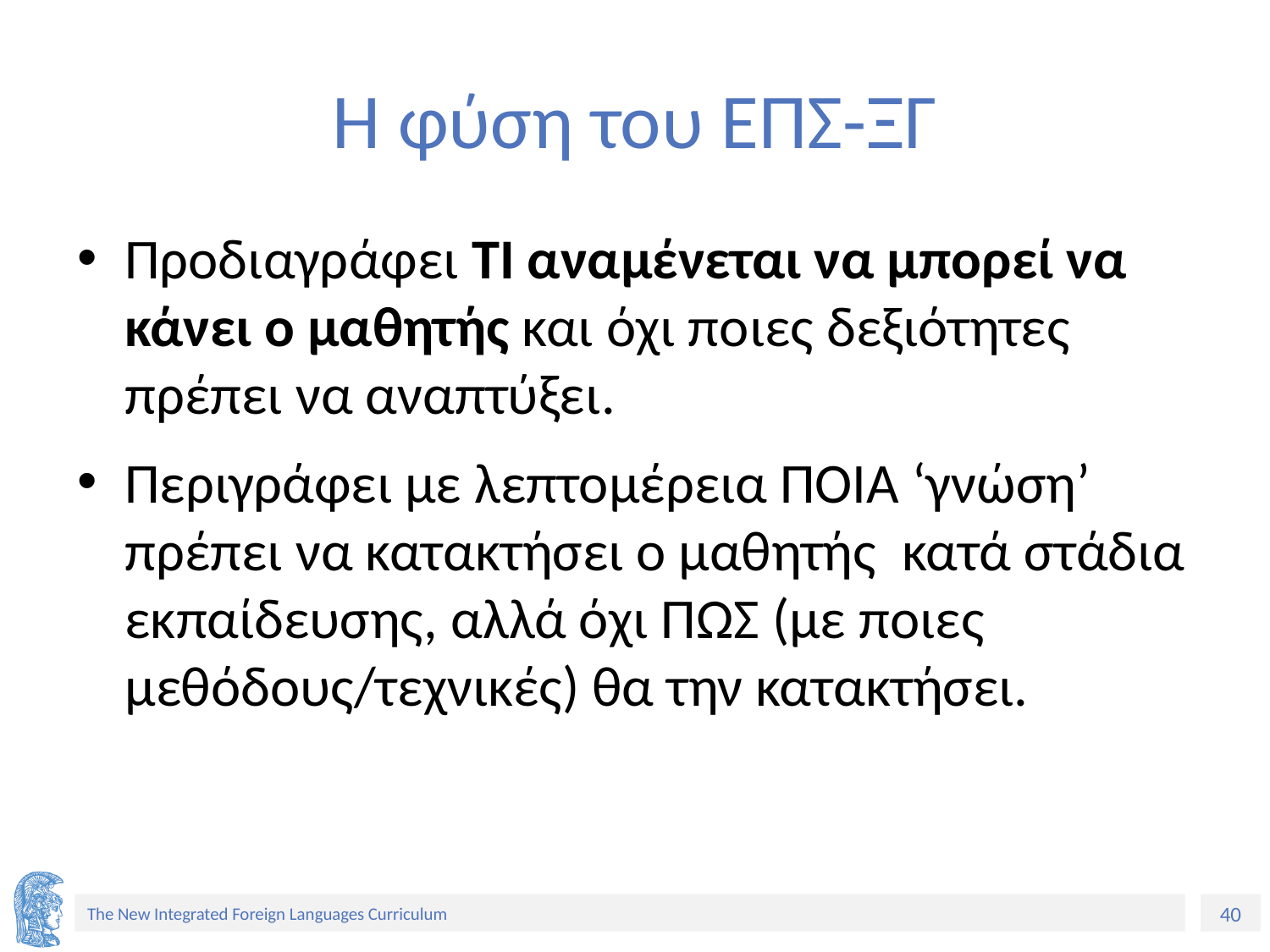

# Η φύση του ΕΠΣ-ΞΓ
Προδιαγράφει ΤΙ αναμένεται να μπορεί να κάνει ο μαθητής και όχι ποιες δεξιότητες πρέπει να αναπτύξει.
Περιγράφει με λεπτομέρεια ΠΟΙΑ ‘γνώση’ πρέπει να κατακτήσει ο μαθητής  κατά στάδια εκπαίδευσης, αλλά όχι ΠΩΣ (με ποιες μεθόδους/τεχνικές) θα την κατακτήσει.